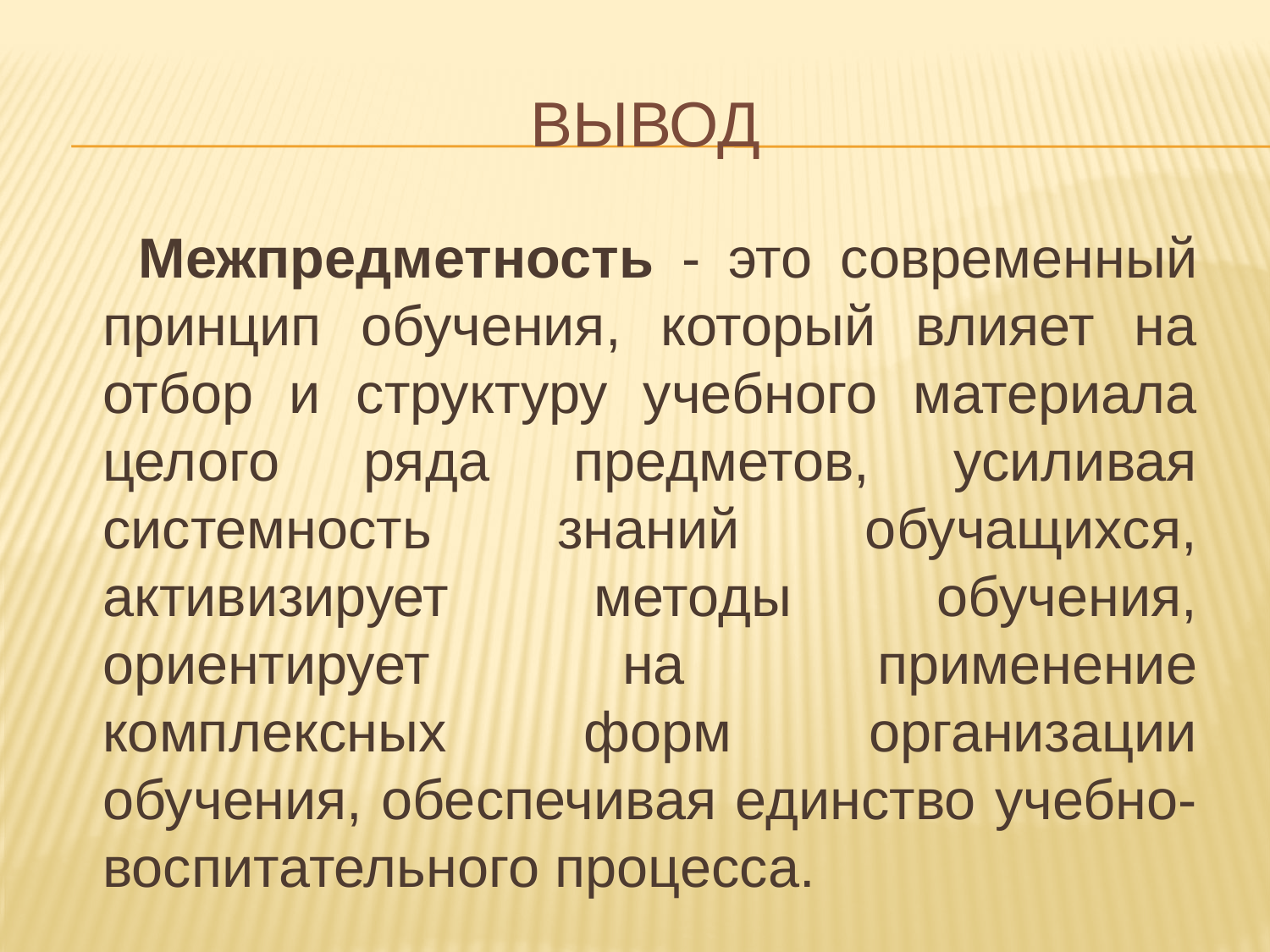

# Вывод
   Межпредметность - это современный принцип обучения, который влияет на отбор и структуру учебного материала целого ряда предметов, усиливая системность знаний обучащихся, активизирует методы обучения, ориентирует на применение комплексных форм организации обучения, обеспечивая единство учебно-воспитательного процесса.